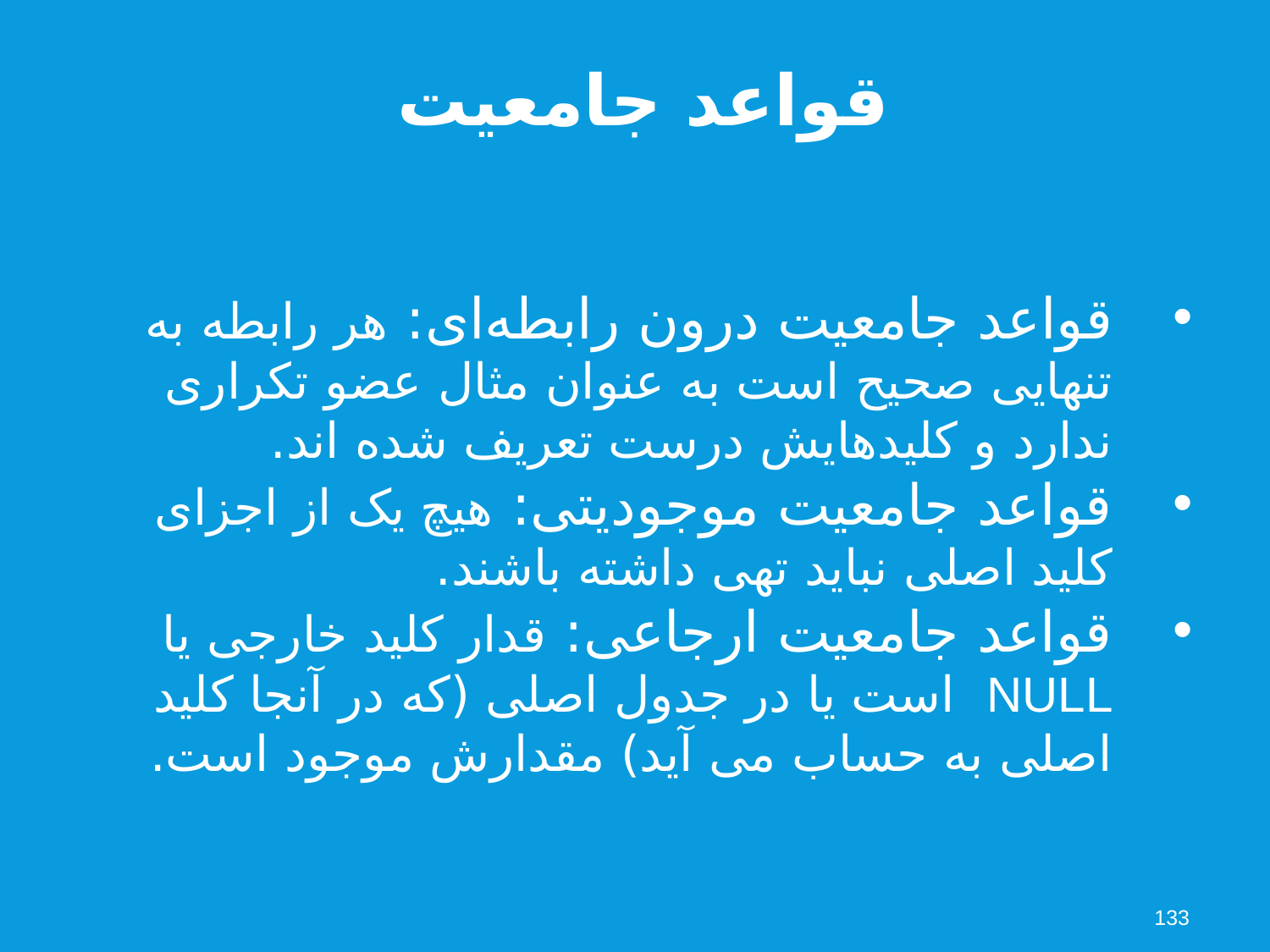

قواعد جامعیت
قواعد جامعیت درون رابطه‌ای: هر رابطه به تنهایی صحیح است به عنوان مثال عضو تکراری ندارد و کلیدهایش درست تعریف شده اند.
قواعد جامعیت موجودیتی: هیچ یک از اجزای کلید اصلی نباید تهی داشته باشند.
قواعد جامعیت ارجاعی: قدار کلید خارجی یا NULL  است یا در جدول اصلی (که در آنجا کلید اصلی به حساب می آید) مقدارش موجود است.

133